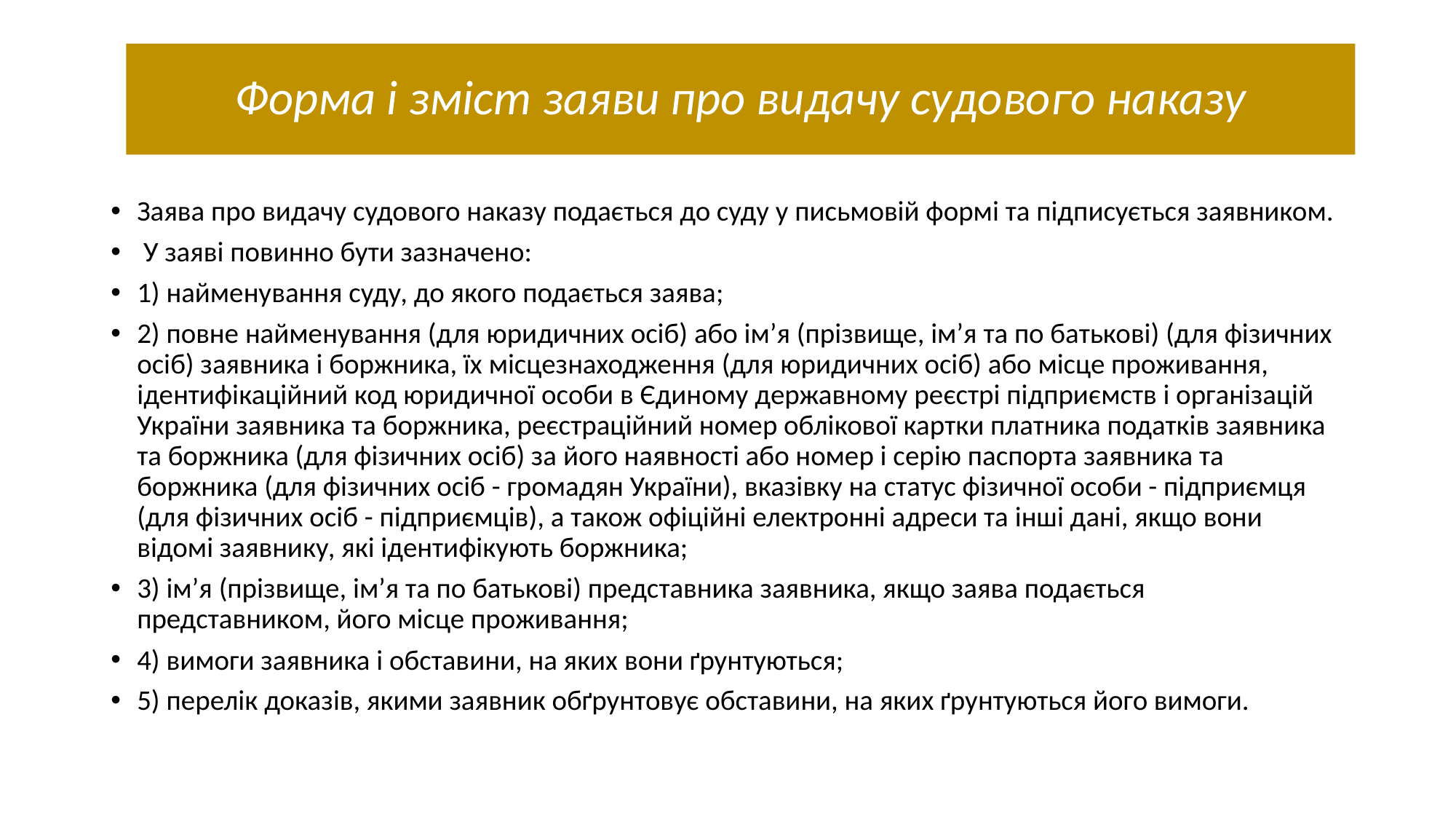

# Форма і зміст заяви про видачу судового наказу
Заява про видачу судового наказу подається до суду у письмовій формі та підписується заявником.
 У заяві повинно бути зазначено:
1) найменування суду, до якого подається заява;
2) повне найменування (для юридичних осіб) або ім’я (прізвище, ім’я та по батькові) (для фізичних осіб) заявника і боржника, їх місцезнаходження (для юридичних осіб) або місце проживання, ідентифікаційний код юридичної особи в Єдиному державному реєстрі підприємств і організацій України заявника та боржника, реєстраційний номер облікової картки платника податків заявника та боржника (для фізичних осіб) за його наявності або номер і серію паспорта заявника та боржника (для фізичних осіб - громадян України), вказівку на статус фізичної особи - підприємця (для фізичних осіб - підприємців), а також офіційні електронні адреси та інші дані, якщо вони відомі заявнику, які ідентифікують боржника;
3) ім’я (прізвище, ім’я та по батькові) представника заявника, якщо заява подається представником, його місце проживання;
4) вимоги заявника і обставини, на яких вони ґрунтуються;
5) перелік доказів, якими заявник обґрунтовує обставини, на яких ґрунтуються його вимоги.